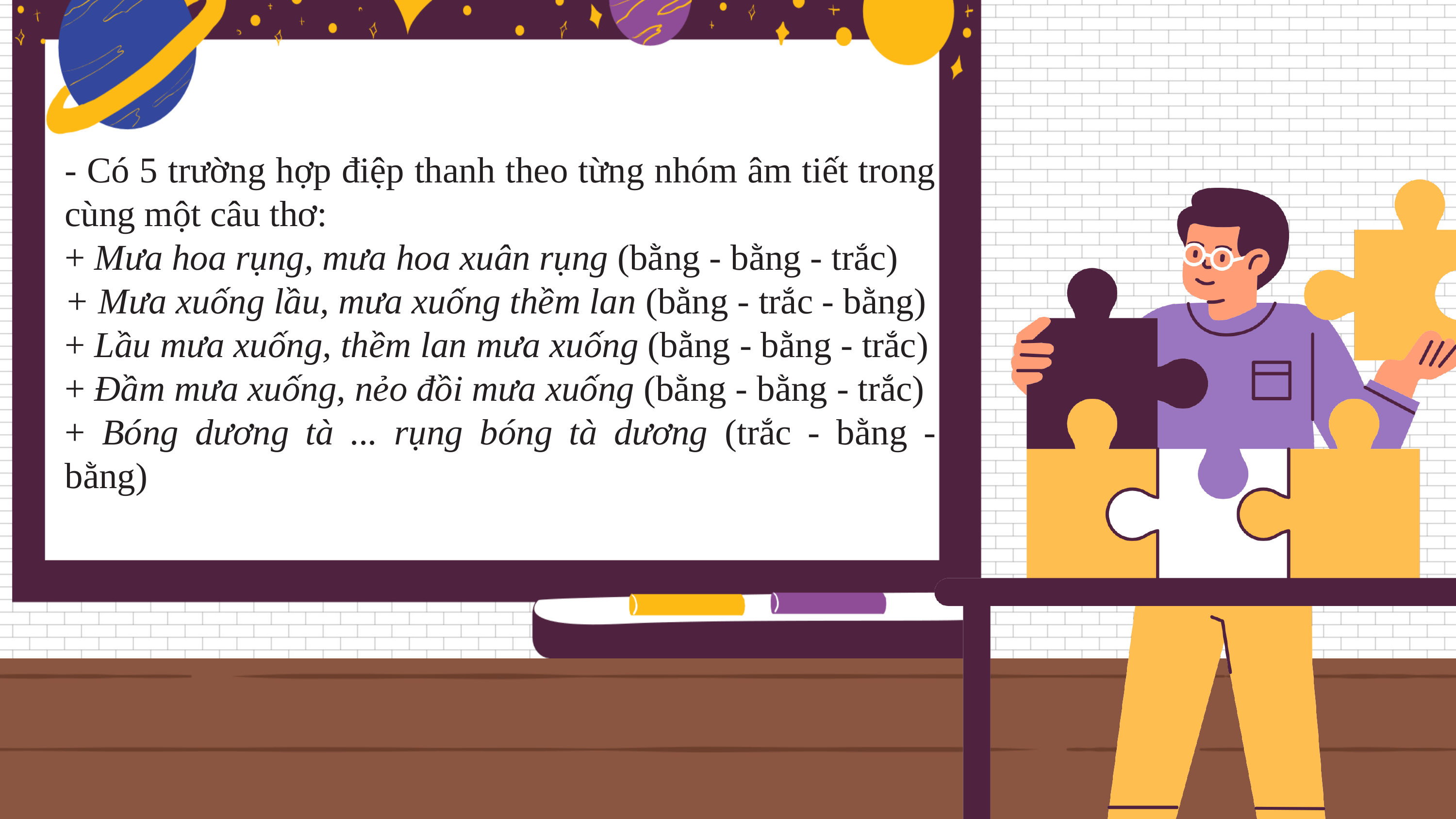

- Có 5 trường hợp điệp thanh theo từng nhóm âm tiết trong cùng một câu thơ:
+ Mưa hoa rụng, mưa hoa xuân rụng (bằng - bằng - trắc)
+ Mưa xuống lầu, mưa xuống thềm lan (bằng - trắc - bằng)
+ Lầu mưa xuống, thềm lan mưa xuống (bằng - bằng - trắc)
+ Đầm mưa xuống, nẻo đồi mưa xuống (bằng - bằng - trắc)
+ Bóng dương tà ... rụng bóng tà dương (trắc - bằng - bằng)